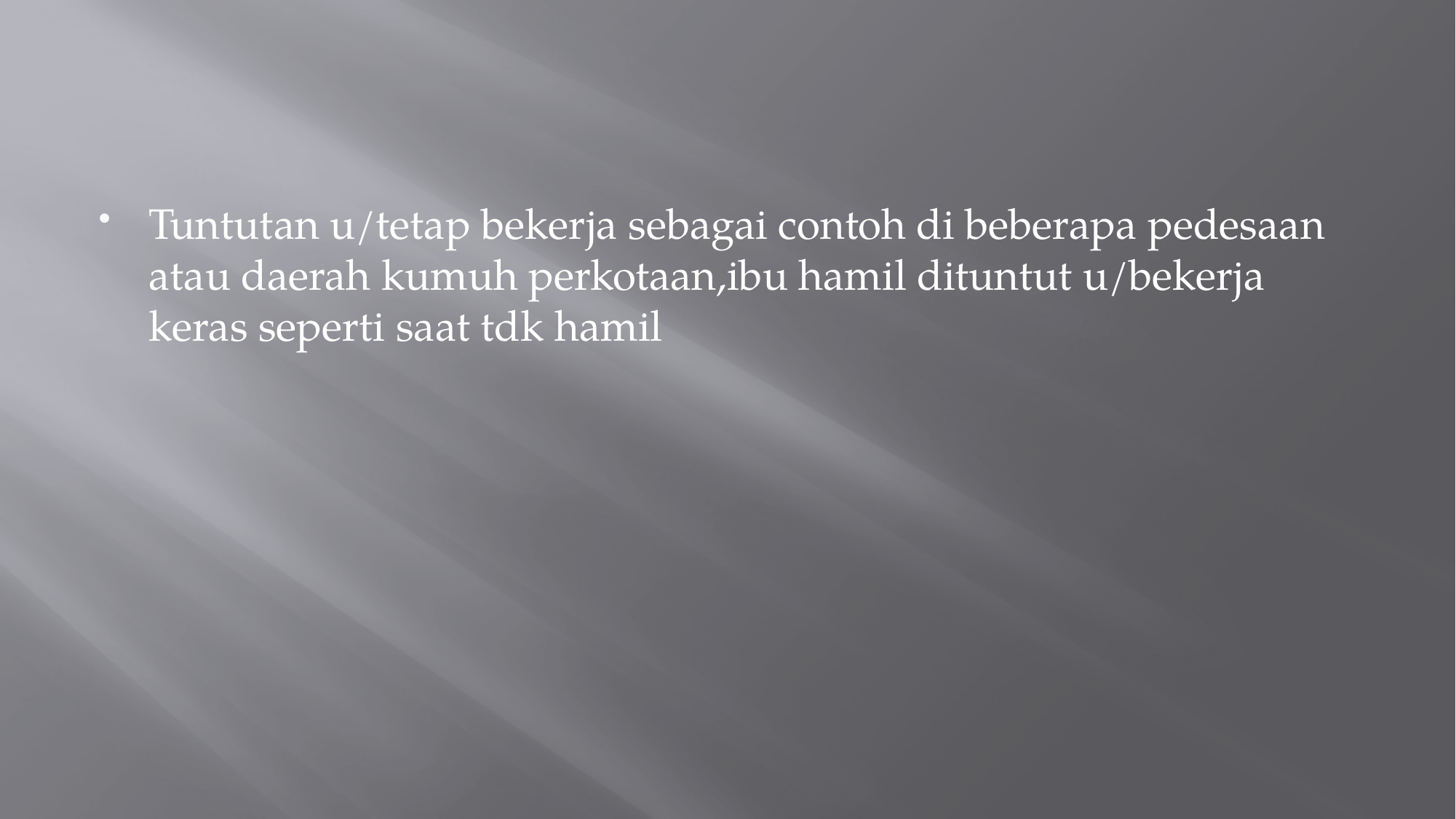

#
Tuntutan u/tetap bekerja sebagai contoh di beberapa pedesaan atau daerah kumuh perkotaan,ibu hamil dituntut u/bekerja keras seperti saat tdk hamil